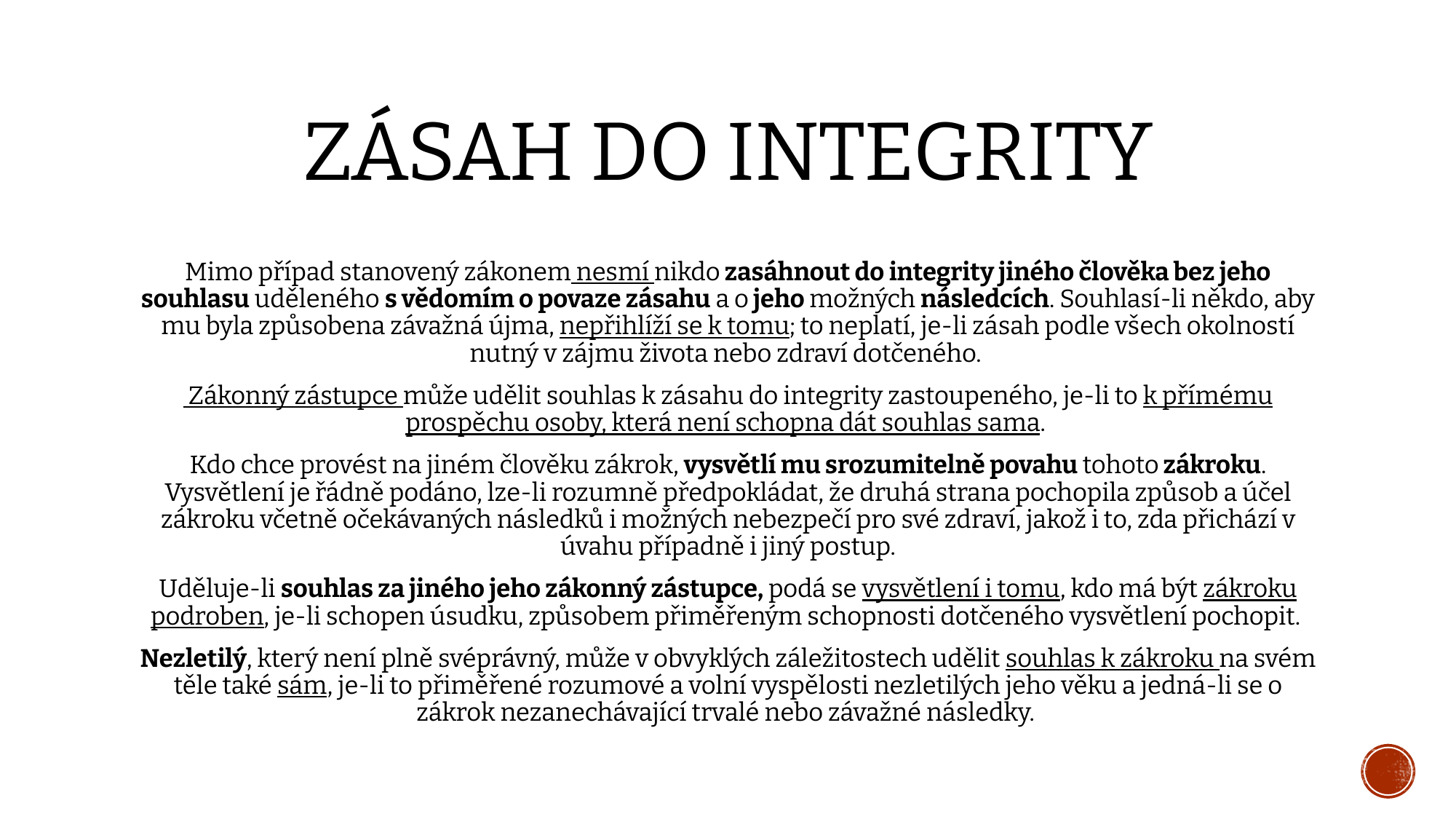

# Zásah do integrity
Mimo případ stanovený zákonem nesmí nikdo zasáhnout do integrity jiného člověka bez jeho souhlasu uděleného s vědomím o povaze zásahu a o jeho možných následcích. Souhlasí-li někdo, aby mu byla způsobena závažná újma, nepřihlíží se k tomu; to neplatí, je-li zásah podle všech okolností nutný v zájmu života nebo zdraví dotčeného.
 Zákonný zástupce může udělit souhlas k zásahu do integrity zastoupeného, je-li to k přímému prospěchu osoby, která není schopna dát souhlas sama.
Kdo chce provést na jiném člověku zákrok, vysvětlí mu srozumitelně povahu tohoto zákroku. Vysvětlení je řádně podáno, lze-li rozumně předpokládat, že druhá strana pochopila způsob a účel zákroku včetně očekávaných následků i možných nebezpečí pro své zdraví, jakož i to, zda přichází v úvahu případně i jiný postup.
Uděluje-li souhlas za jiného jeho zákonný zástupce, podá se vysvětlení i tomu, kdo má být zákroku podroben, je-li schopen úsudku, způsobem přiměřeným schopnosti dotčeného vysvětlení pochopit.
Nezletilý, který není plně svéprávný, může v obvyklých záležitostech udělit souhlas k zákroku na svém těle také sám, je-li to přiměřené rozumové a volní vyspělosti nezletilých jeho věku a jedná-li se o zákrok nezanechávající trvalé nebo závažné následky.